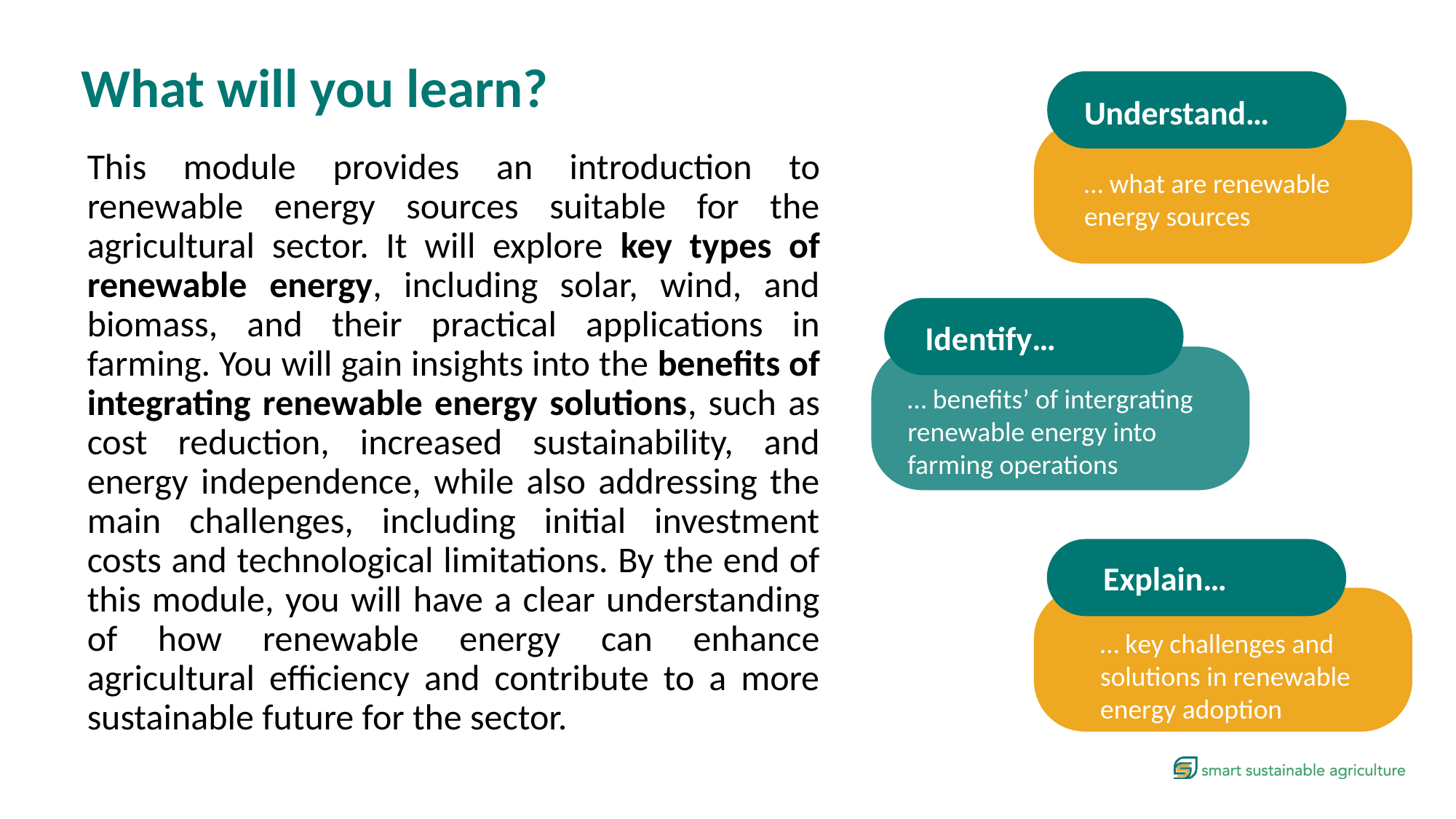

What will you learn?

Understand…

This module provides an introduction to renewable energy sources suitable for the agricultural sector. It will explore key types of renewable energy, including solar, wind, and biomass, and their practical applications in farming. You will gain insights into the benefits of integrating renewable energy solutions, such as cost reduction, increased sustainability, and energy independence, while also addressing the main challenges, including initial investment costs and technological limitations. By the end of this module, you will have a clear understanding of how renewable energy can enhance agricultural efficiency and contribute to a more sustainable future for the sector.
… what are renewable energy sources

Identify…

… benefits’ of intergrating renewable energy into farming operations

Explain…

… key challenges and solutions in renewable energy adoption